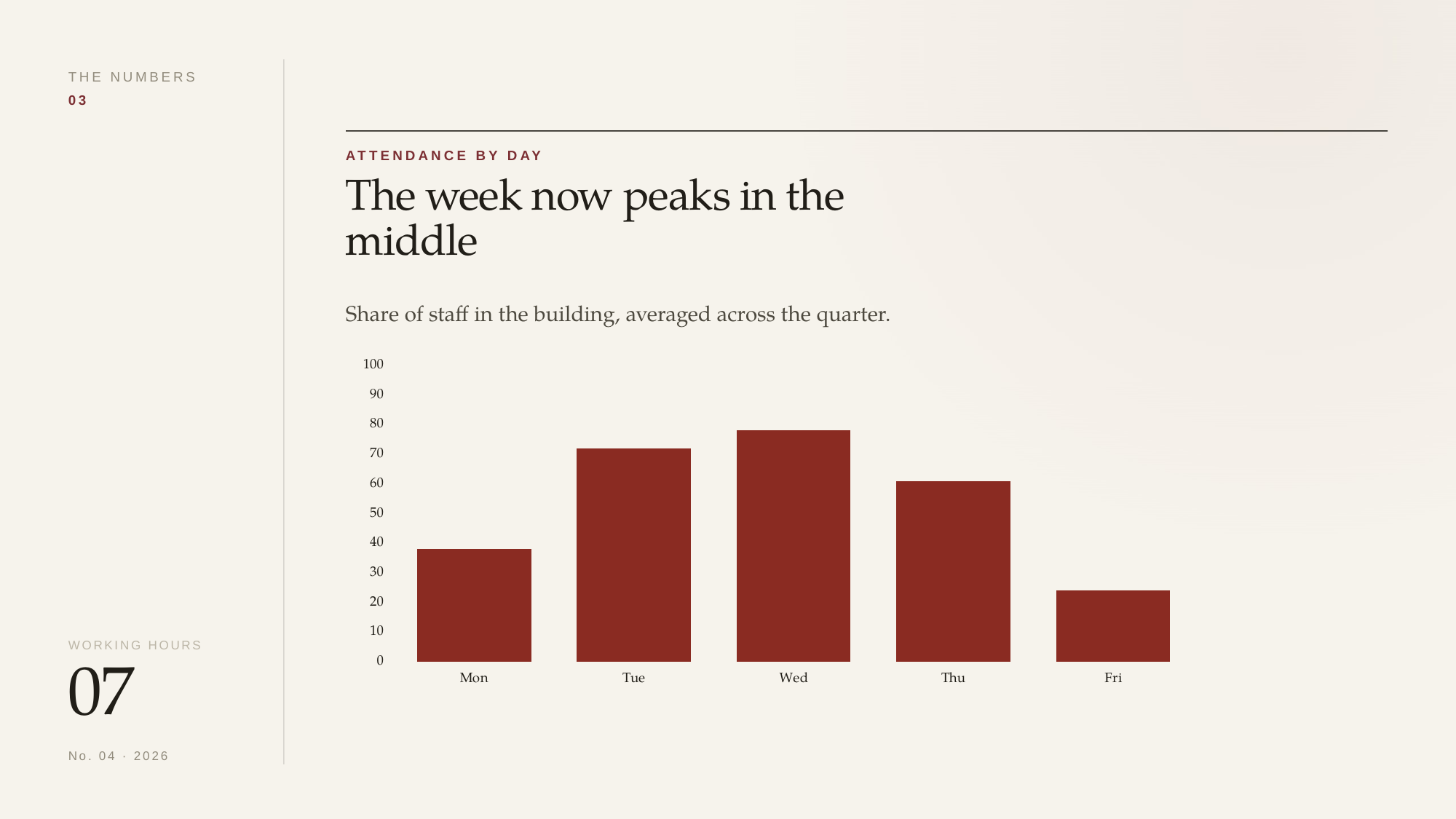

THE NUMBERS
03

ATTENDANCE BY DAY
The week now peaks in the
middle
Share of staff in the building, averaged across the quarter.

### Chart

| Category | In office |
|---|---|
| Mon | 38.0 |
| Tue | 72.0 |
| Wed | 78.0 |
| Thu | 61.0 |
| Fri | 24.0 |
WORKING HOURS
07
No. 04 · 2026